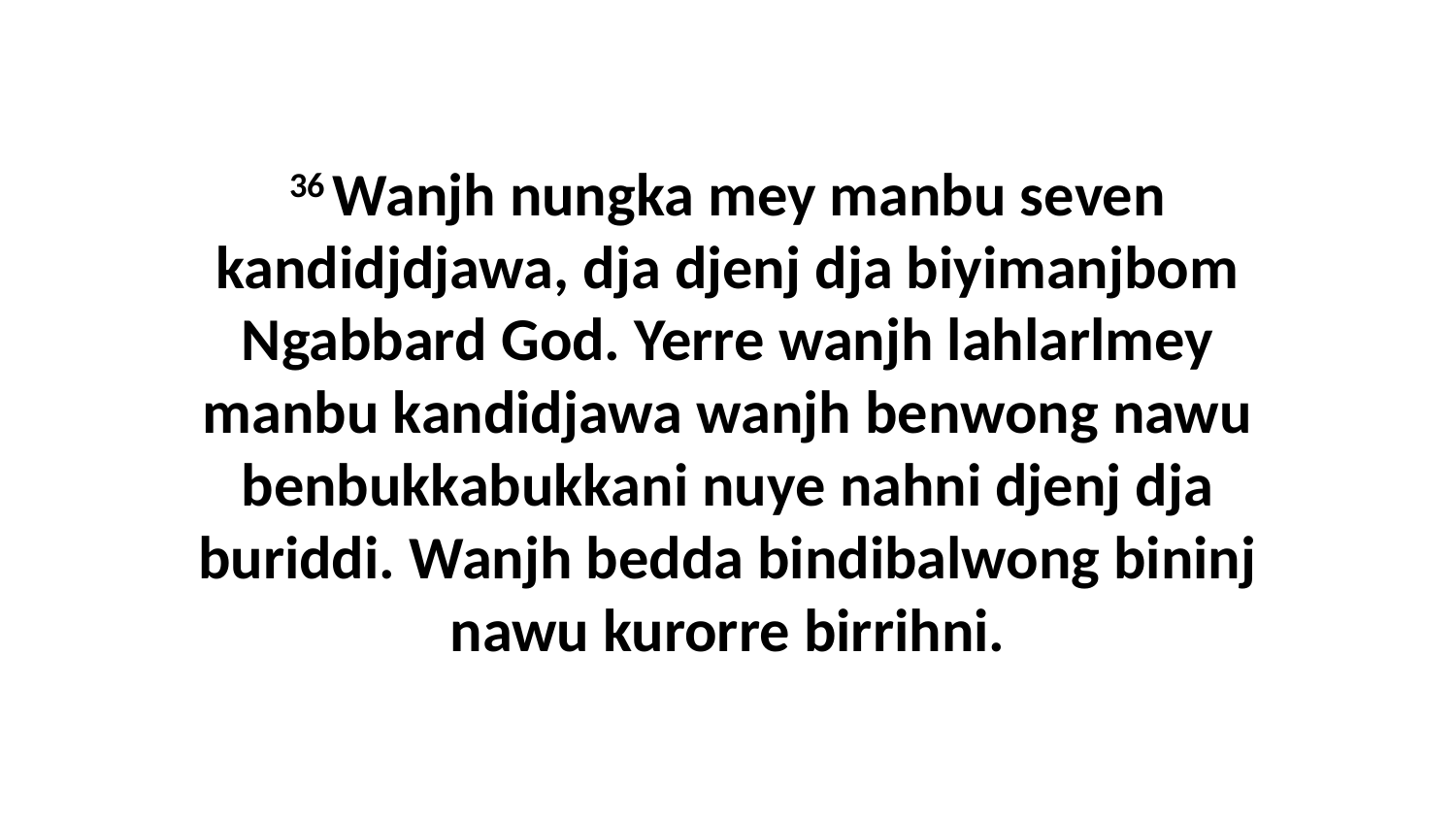

36 Wanjh nungka mey manbu seven kandidjdjawa, dja djenj dja biyimanjbom Ngabbard God. Yerre wanjh lahlarlmey manbu kandidjawa wanjh benwong nawu benbukkabukkani nuye nahni djenj dja buriddi. Wanjh bedda bindibalwong bininj nawu kurorre birrihni.